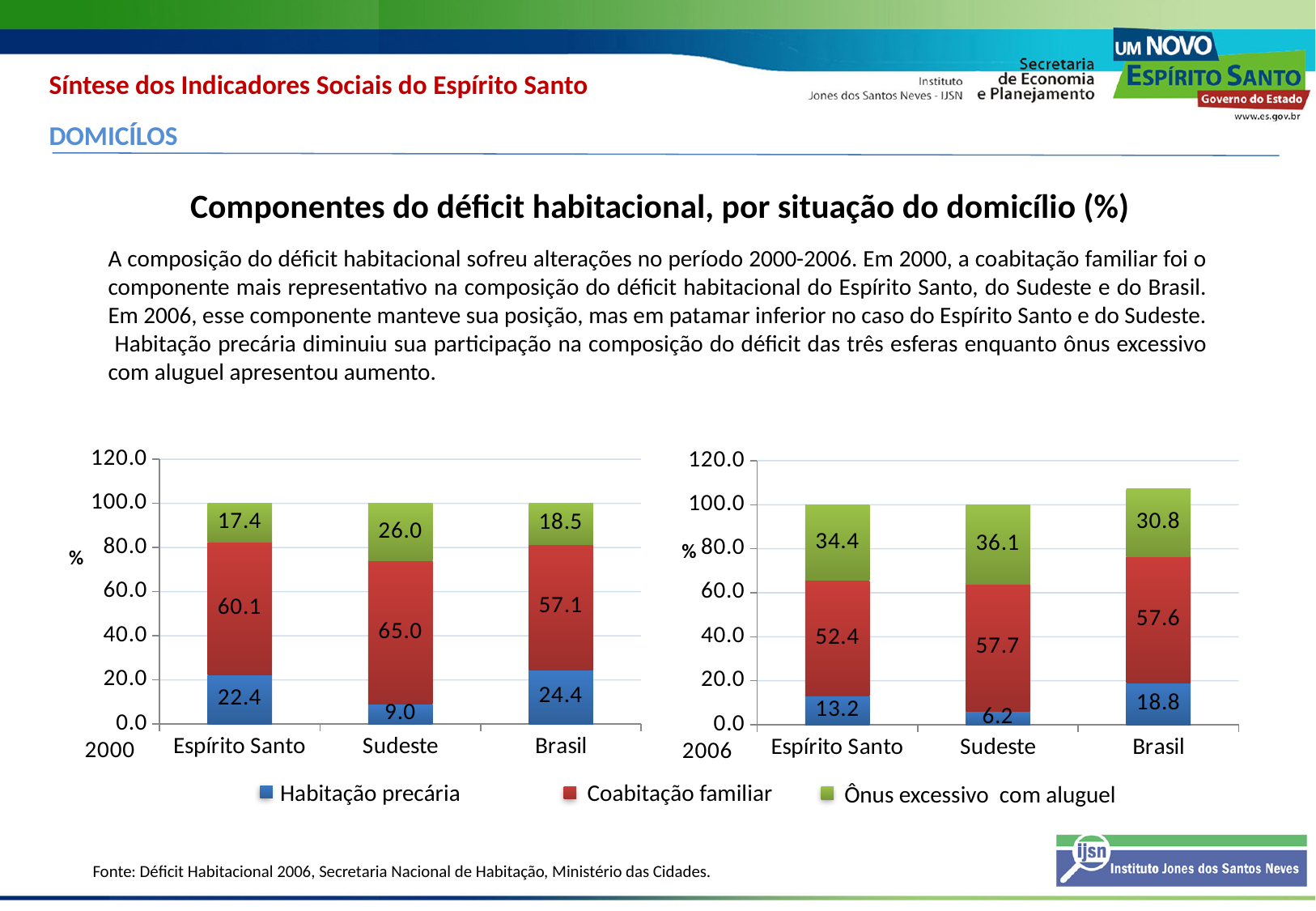

Síntese dos Indicadores Sociais do Espírito Santo

DOMICÍLOS

Componentes do déficit habitacional, por situação do domicílio (%)
A composição do déficit habitacional sofreu alterações no período 2000-2006. Em 2000, a coabitação familiar foi o componente mais representativo na composição do déficit habitacional do Espírito Santo, do Sudeste e do Brasil. Em 2006, esse componente manteve sua posição, mas em patamar inferior no caso do Espírito Santo e do Sudeste.  Habitação precária diminuiu sua participação na composição do déficit das três esferas enquanto ônus excessivo com aluguel apresentou aumento.

### Chart: 2000

| Category | Habitação precária | Coabitação familiar | Ônus excessivo com aluguel |
|---|---|---|---|
| Espírito Santo | 22.4 | 60.1 | 17.4 |
| Sudeste | 9.0 | 65.0 | 26.0 |
| Brasil | 24.4 | 57.1 | 18.5 |

### Chart: 2006

| Category | Habitação precária | Coabitação familiar | Ônus excessivo com aluguel |
|---|---|---|---|
| Espírito Santo | 13.2 | 52.4 | 34.4 |
| Sudeste | 6.2 | 57.7 | 36.1 |
| Brasil | 18.8 | 57.6 | 30.8 |
%
%
Habitação precária

Coabitação familiar

Ônus excessivo  com aluguel

Fonte: Déficit Habitacional 2006, Secretaria Nacional de Habitação, Ministério das Cidades.